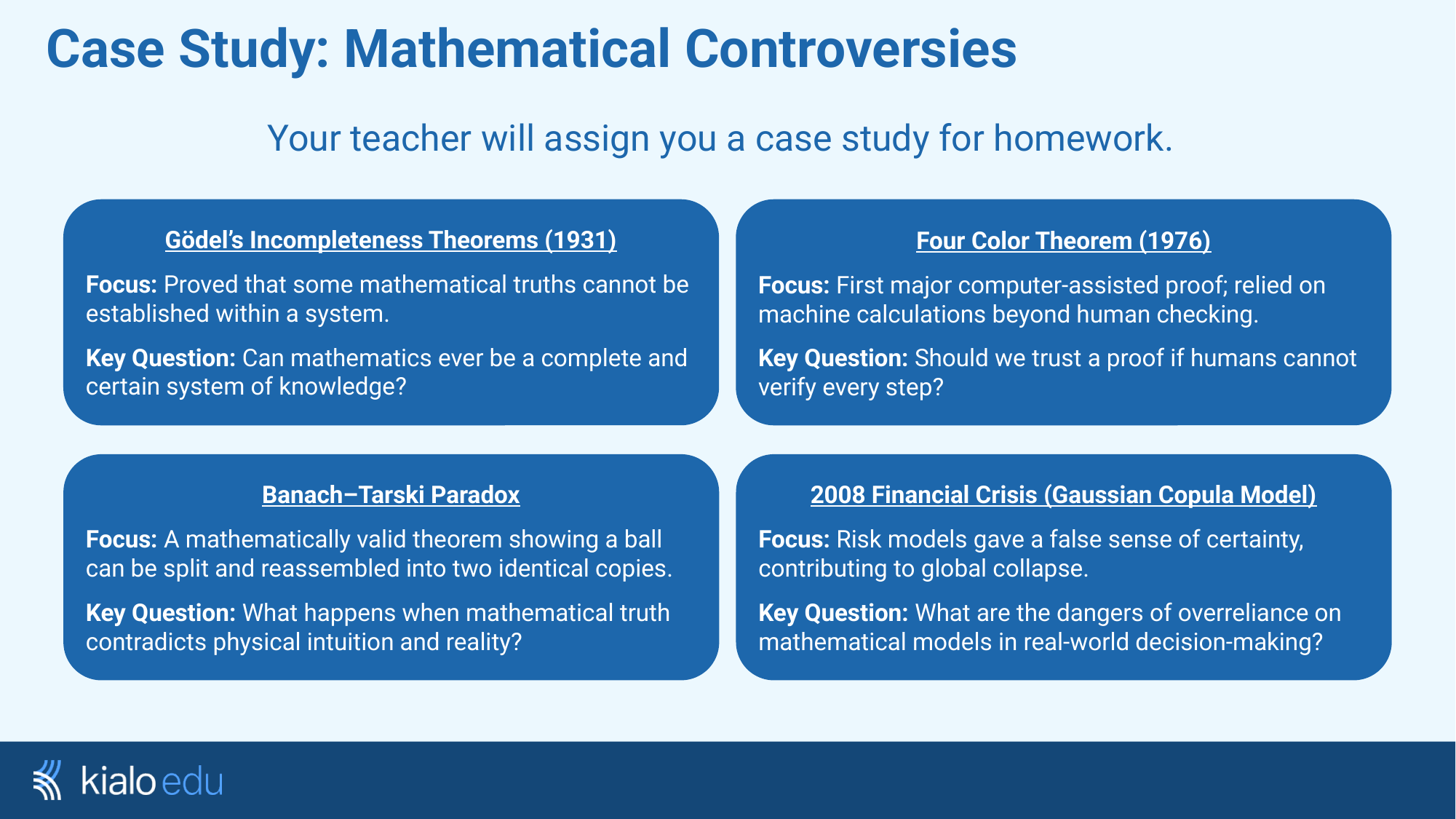

# Case Study: Mathematical Controversies
Your teacher will assign you a case study for homework.

Gödel’s Incompleteness Theorems (1931)
Focus: Proved that some mathematical truths cannot be established within a system.
Key Question: Can mathematics ever be a complete and certain system of knowledge?

Four Color Theorem (1976)
Focus: First major computer-assisted proof; relied on machine calculations beyond human checking.
Key Question: Should we trust a proof if humans cannot verify every step?

Banach–Tarski Paradox
Focus: A mathematically valid theorem showing a ball can be split and reassembled into two identical copies.
Key Question: What happens when mathematical truth contradicts physical intuition and reality?

2008 Financial Crisis (Gaussian Copula Model)
Focus: Risk models gave a false sense of certainty, contributing to global collapse.
Key Question: What are the dangers of overreliance on mathematical models in real-world decision-making?